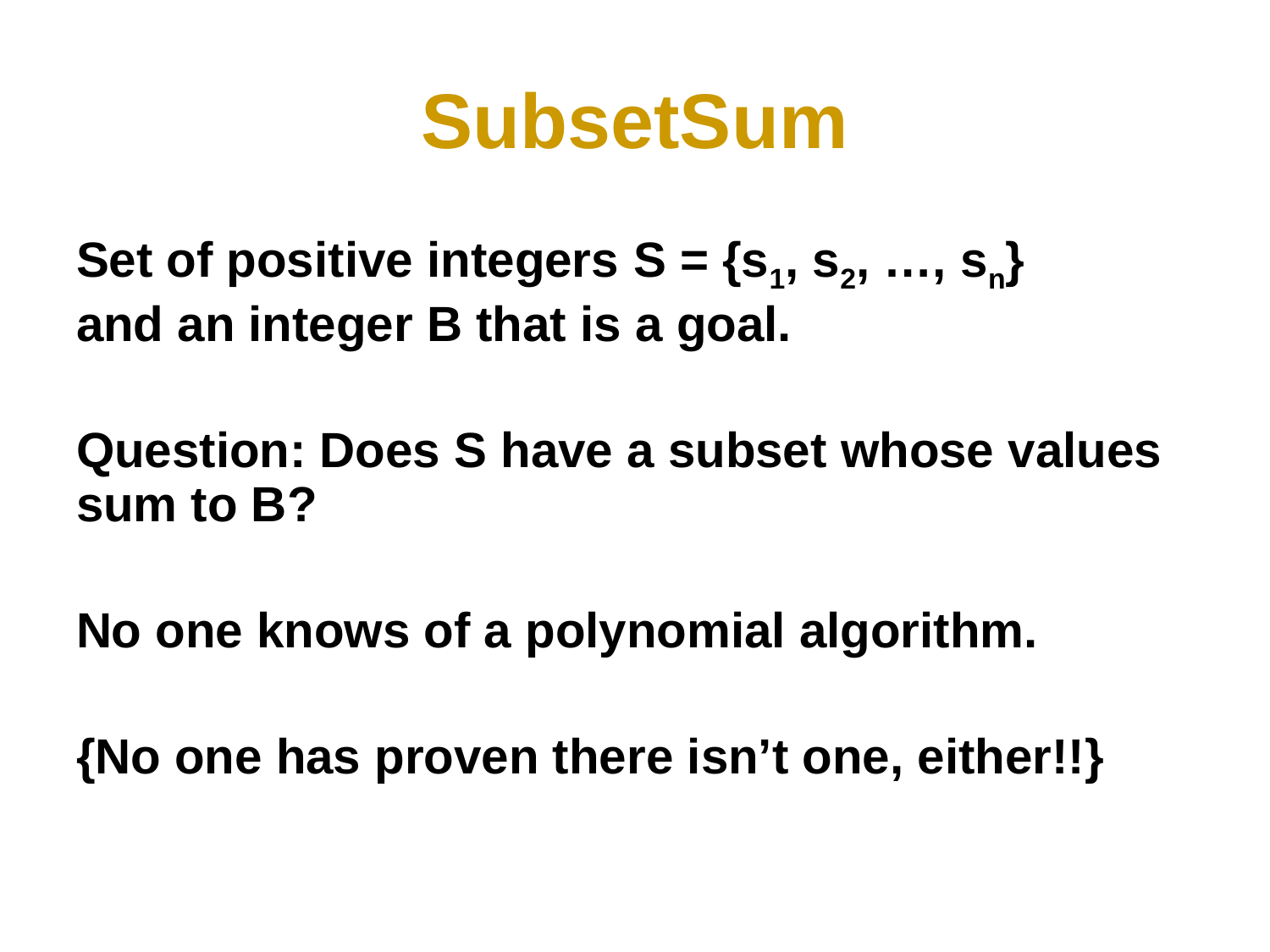

# SubsetSum
Set of positive integers S = {s1, s2, …, sn}
and an integer B that is a goal.

Question: Does S have a subset whose values sum to B?

No one knows of a polynomial algorithm.

{No one has proven there isn’t one, either!!}